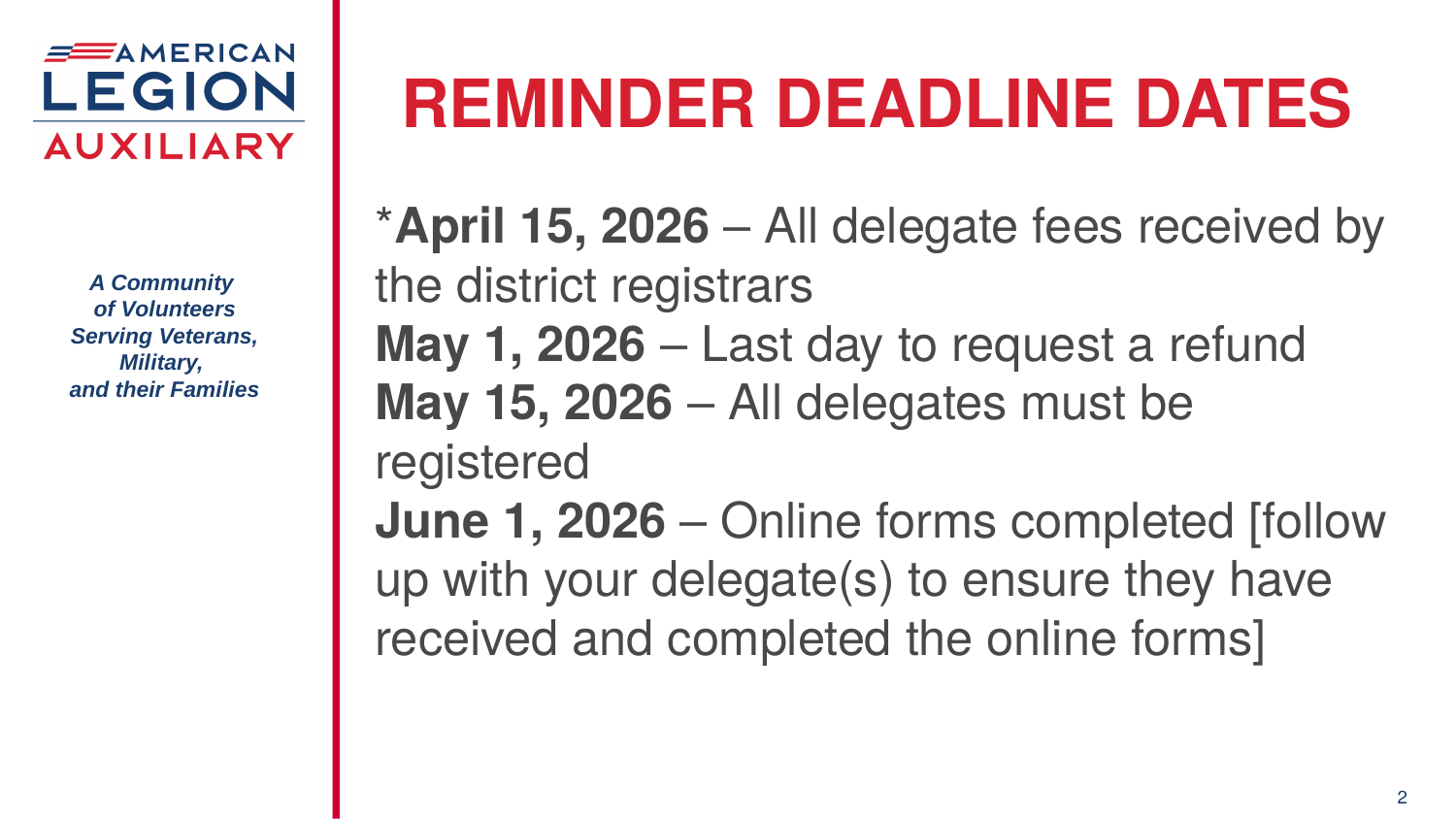

# REMINDER DEADLINE DATES
*April 15, 2026 – All delegate fees received by the district registrars
May 1, 2026 – Last day to request a refund
May 15, 2026 – All delegates must be registered
June 1, 2026 – Online forms completed [follow up with your delegate(s) to ensure they have received and completed the online forms]
2